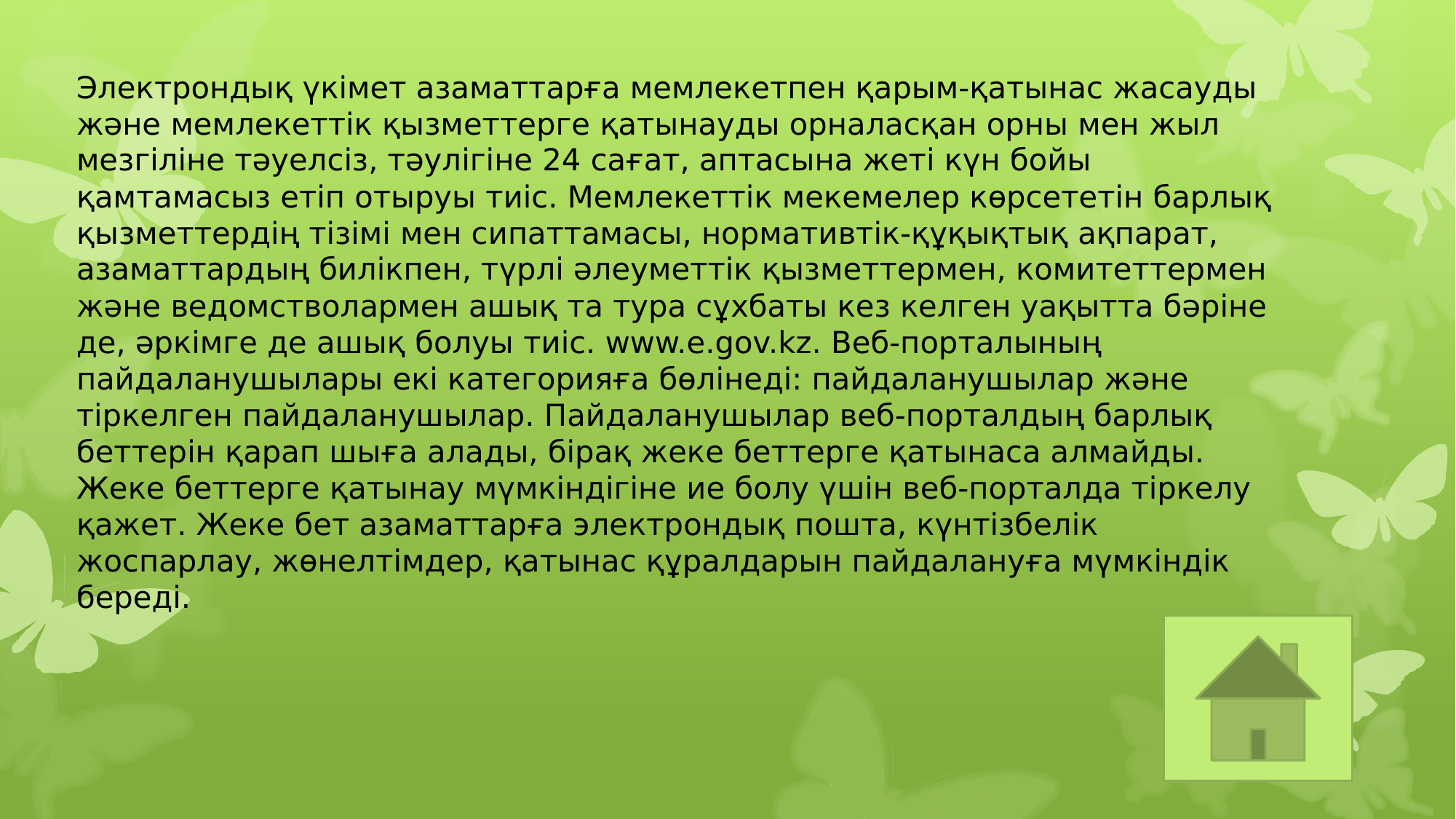

Электрондық үкімет азаматтарға мемлекетпен қарым-қатынас жасауды және мемлекеттік қызметтерге қатынауды орналасқан орны мен жыл мезгіліне тәуелсіз, тәулігіне 24 сағат, аптасына жеті күн бойы қамтамасыз етіп отыруы тиіс. Мемлекеттік мекемелер көрсететін барлық қызметтердің тізімі мен сипаттамасы, нормативтік-құқықтық ақпарат, азаматтардың билікпен, түрлі әлеуметтік қызметтермен, комитеттермен және ведомстволармен ашық та тура сұхбаты кез келген уақытта бәріне де, әркімге де ашық болуы тиіс. www.e.gov.kz. Веб-порталының пайдаланушылары екі категорияға бөлінеді: пайдаланушылар және тіркелген пайдаланушылар. Пайдаланушылар веб-порталдың барлық беттерін қарап шыға алады, бірақ жеке беттерге қатынаса алмайды.
Жеке беттерге қатынау мүмкіндігіне ие болу үшін веб-порталда тіркелу қажет. Жеке бет азаматтарға электрондық пошта, күнтізбелік жоспарлау, жөнелтімдер, қатынас құралдарын пайдалануға мүмкіндік береді.